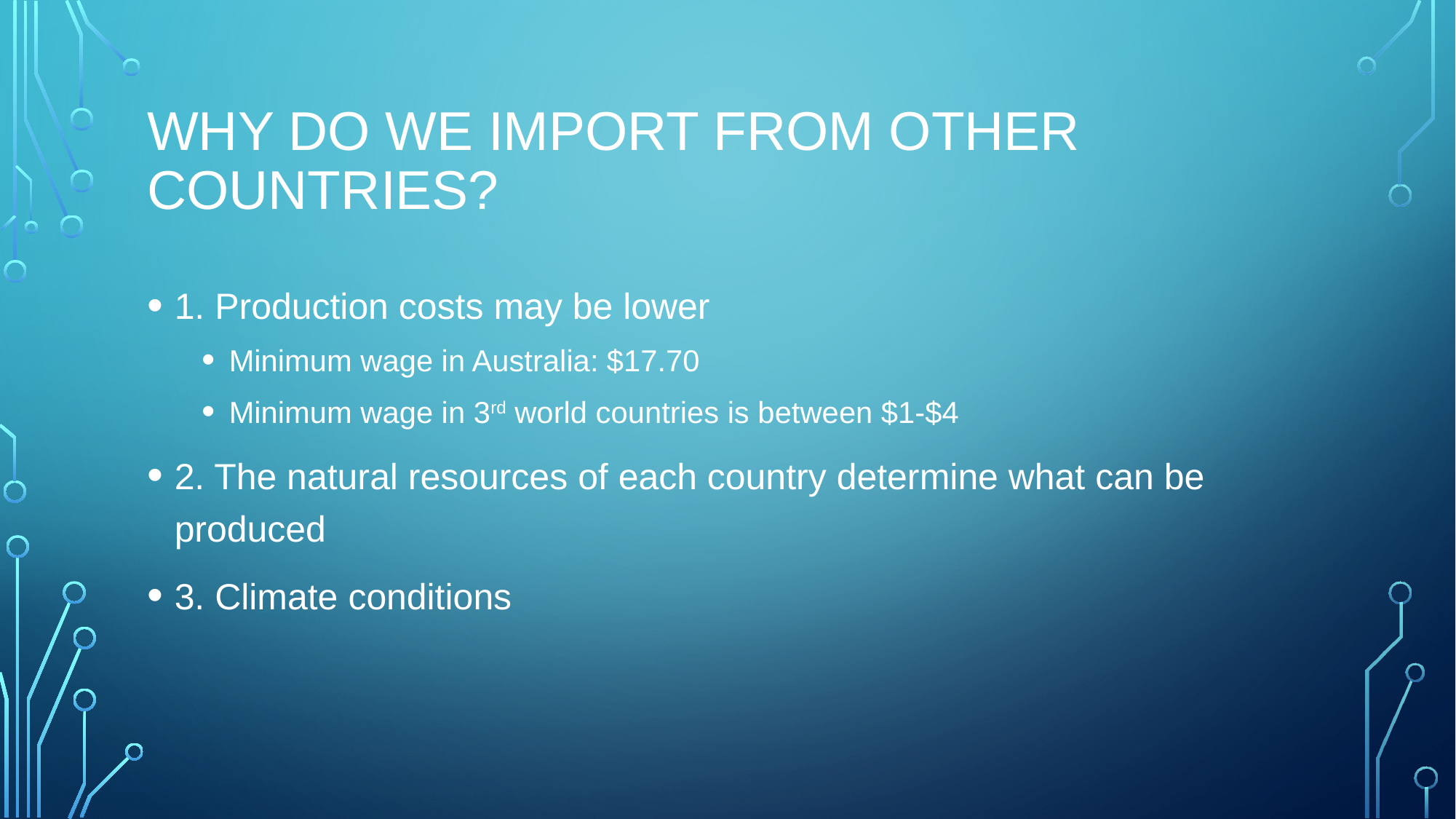

# Why do we import from other countries?
1. Production costs may be lower
Minimum wage in Australia: $17.70
Minimum wage in 3rd world countries is between $1-$4
2. The natural resources of each country determine what can be produced
3. Climate conditions